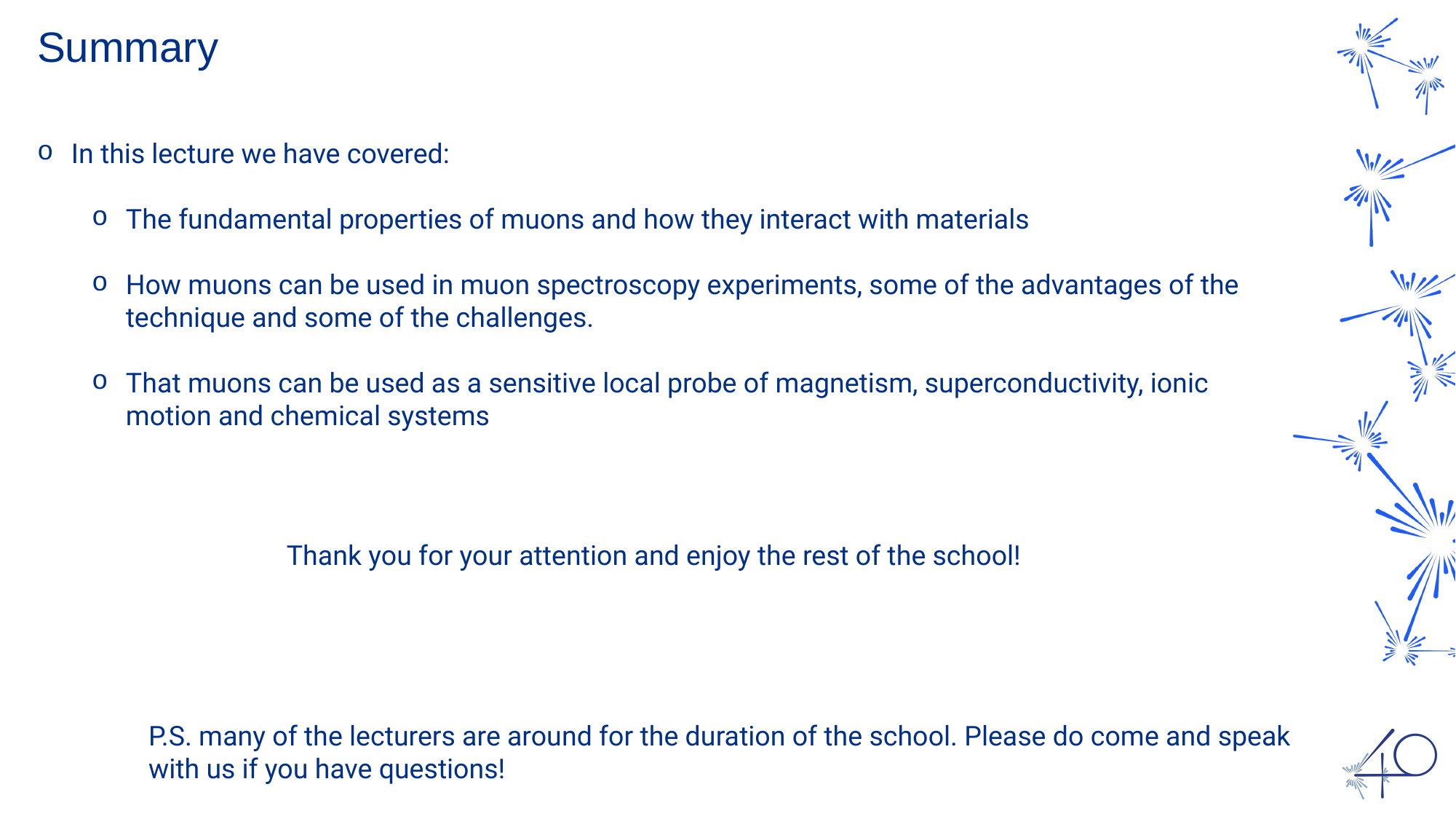

Summary
In this lecture we have covered:

The fundamental properties of muons and how they interact with materials

How muons can be used in muon spectroscopy experiments, some of the advantages of the technique and some of the challenges.

That muons can be used as a sensitive local probe of magnetism, superconductivity, ionic motion and chemical systems
Thank you for your attention and enjoy the rest of the school!

P.S. many of the lecturers are around for the duration of the school. Please do come and speak with us if you have questions!